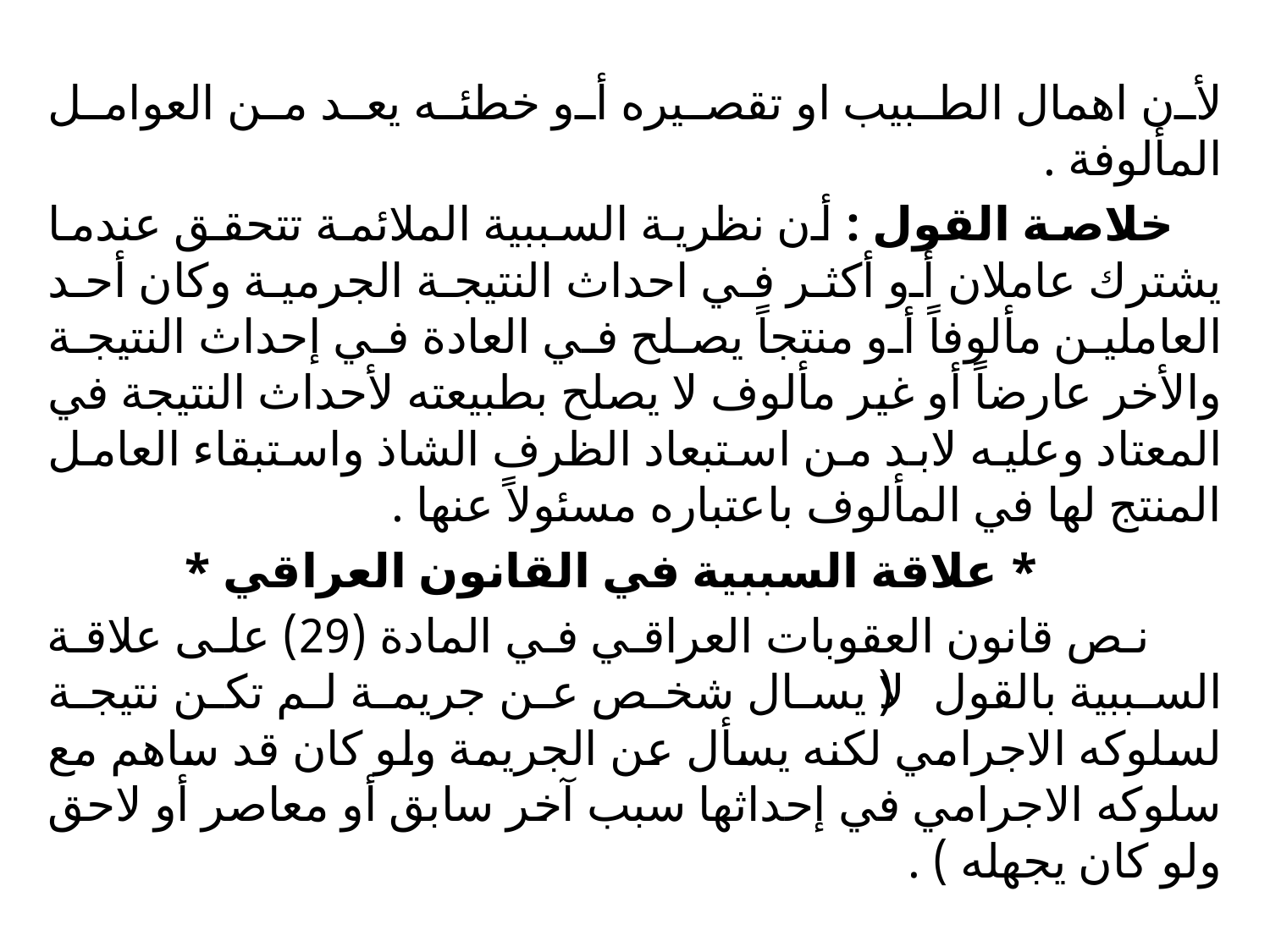

لأن اهمال الطبيب او تقصيره أو خطئه يعد من العوامل المألوفة .
    خلاصة القول : أن نظرية السببية الملائمة تتحقق عندما يشترك عاملان أو أكثر في احداث النتيجة الجرمية وكان أحد العاملين مألوفاً أو منتجاً يصلح في العادة في إحداث النتيجة والأخر عارضاً أو غير مألوف لا يصلح بطبيعته لأحداث النتيجة في المعتاد وعليه لابد من استبعاد الظرف الشاذ واستبقاء العامل المنتج لها في المألوف باعتباره مسئولاً عنها .
     * علاقة السببية في القانون العراقي *
      نص قانون العقوبات العراقي في المادة (29) على علاقة السببية بالقول (لا يسال شخص عن جريمة لم تكن نتيجة لسلوكه الاجرامي لكنه يسأل عن الجريمة ولو كان قد ساهم مع سلوكه الاجرامي في إحداثها سبب آخر سابق أو معاصر أو لاحق ولو كان يجهله ) .